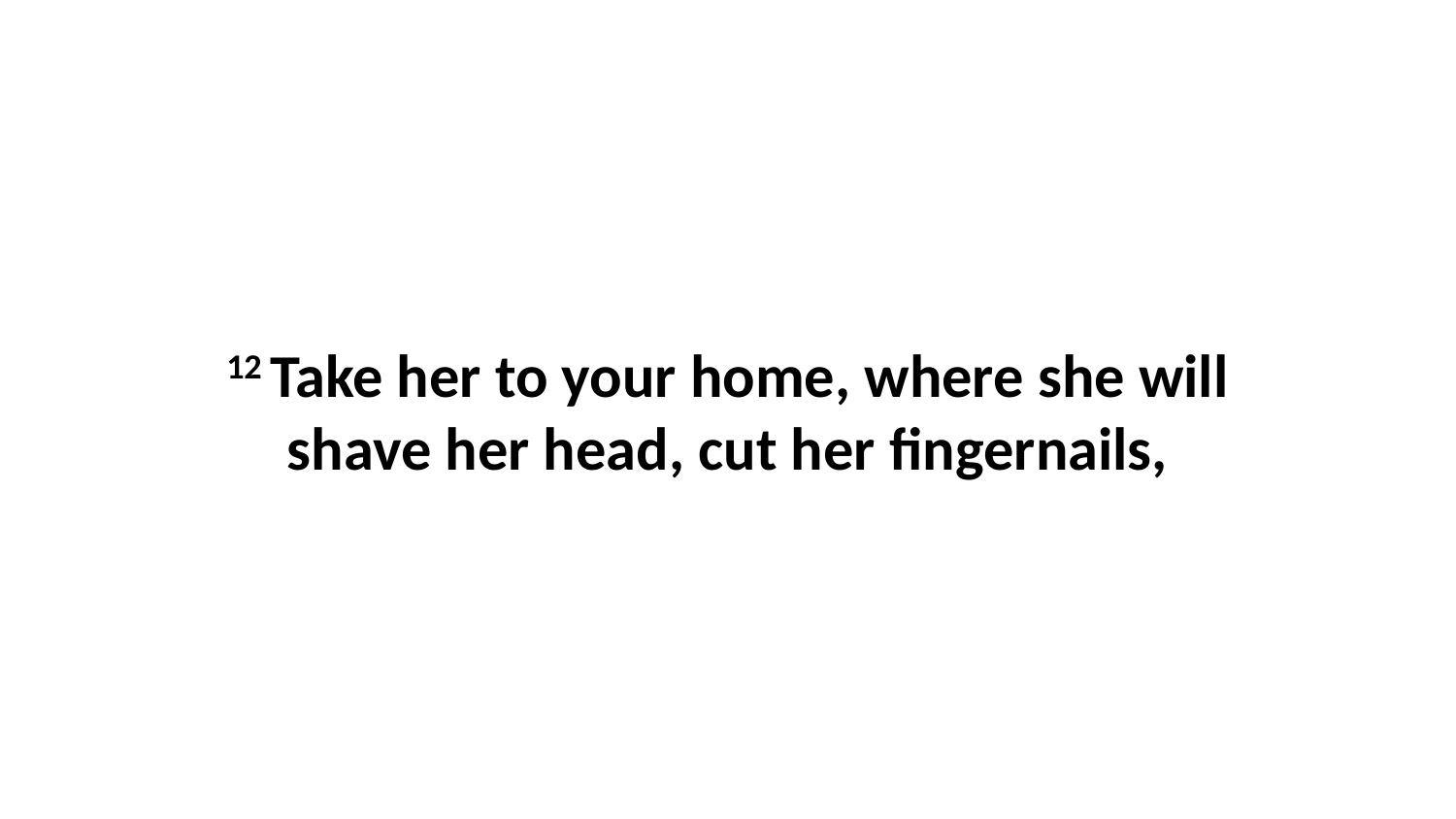

12 Take her to your home, where she will shave her head, cut her fingernails,